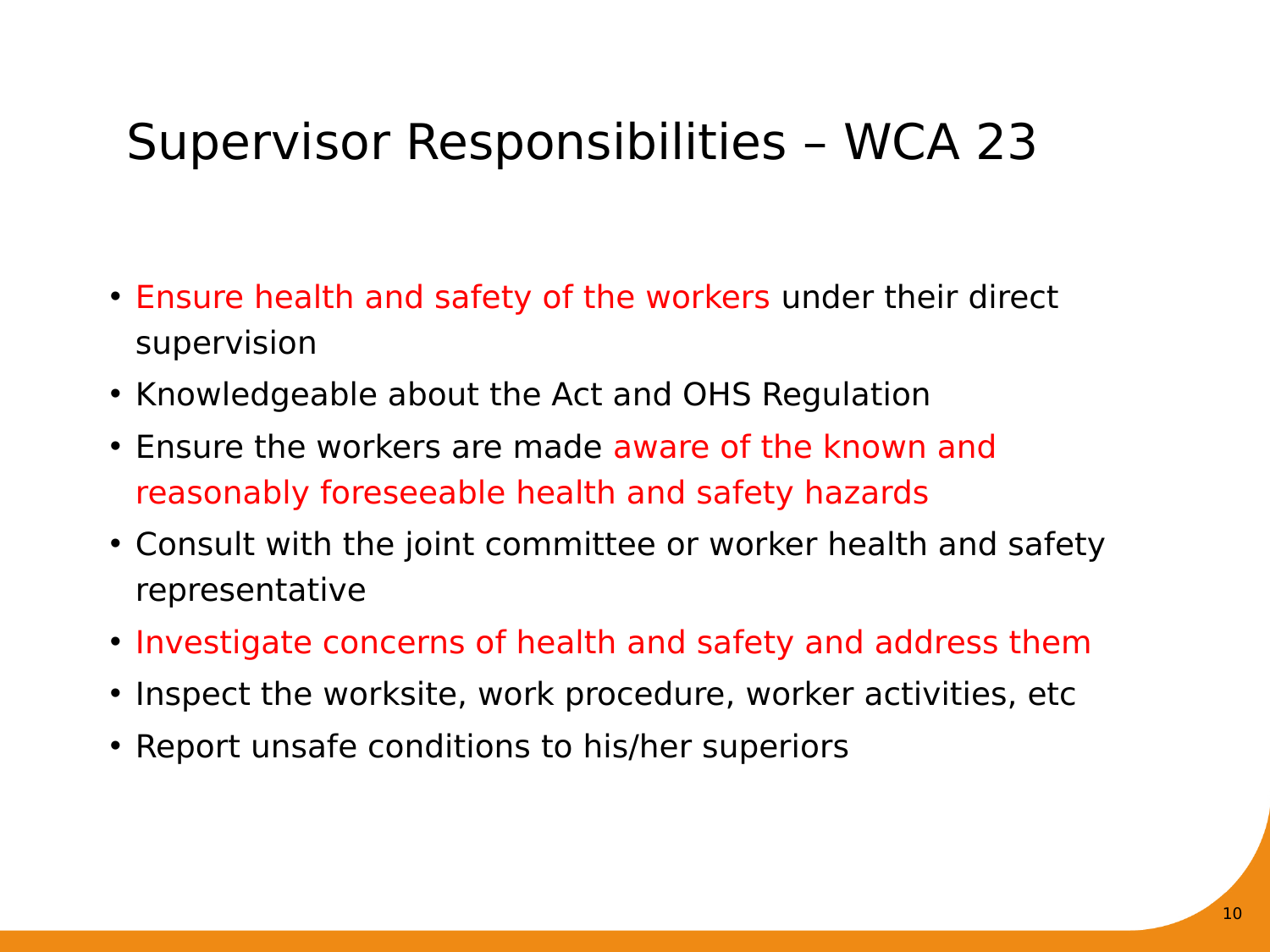

# Supervisor Responsibilities – WCA 23
Ensure health and safety of the workers under their direct supervision
Knowledgeable about the Act and OHS Regulation
Ensure the workers are made aware of the known and reasonably foreseeable health and safety hazards
Consult with the joint committee or worker health and safety representative
Investigate concerns of health and safety and address them
Inspect the worksite, work procedure, worker activities, etc
Report unsafe conditions to his/her superiors
10